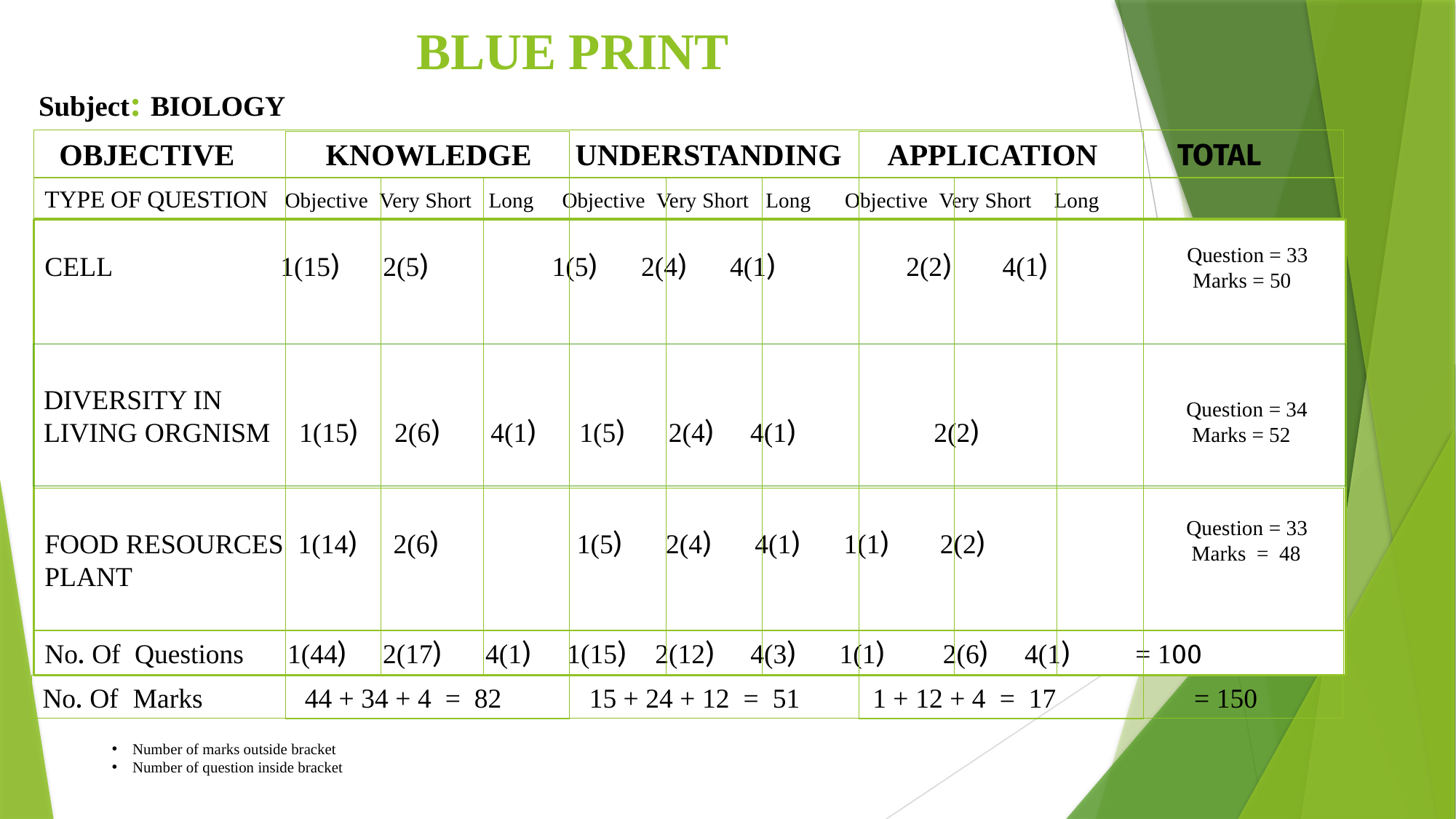

# BLUE PRINT Subject: BIOLOGY
  OBJECTIVE            KNOWLEDGE      UNDERSTANDING      APPLICATION           TOTAL

TYPE OF QUESTION   Objective  Very Short   Long     Objective  Very Short   Long      Objective  Very Short    Long

CELL                       1(15)      2(5)                 1(5)      2(4)      4(1)                  2(2)       4(1)

Question = 33
 Marks = 50

DIVERSITY IN
LIVING ORGNISM    1(15)     2(6)       4(1)      1(5)      2(4)     4(1)                   2(2)

Question = 34
 Marks = 52

Question = 33
 Marks  =  48

FOOD RESOURCES  1(14)     2(6)                   1(5)      2(4)      4(1)      1(1)       2(2)
PLANT

No. Of  Questions      1(44)     2(17)      4(1)     1(15)    2(12)     4(3)      1(1)        2(6)     4(1)         = 100
No. Of  Marks              44 + 34 + 4  =  82            15 + 24 + 12  =  51          1 + 12 + 4  =  17                    = 150
Number of marks outside bracket
Number of question inside bracket